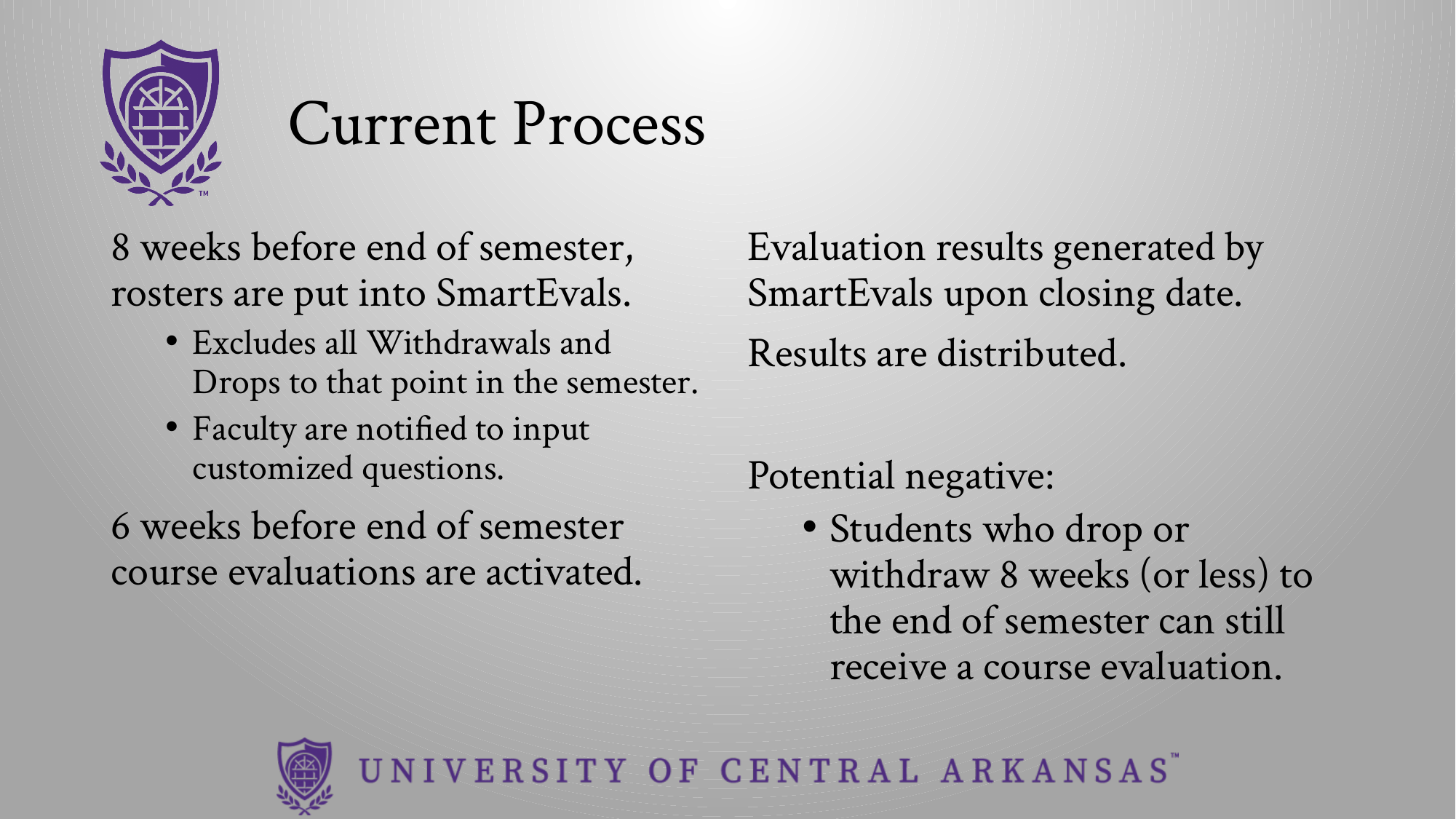

# Current Process
8 weeks before end of semester, rosters are put into SmartEvals.
Excludes all Withdrawals and Drops to that point in the semester.
Faculty are notified to input customized questions.
6 weeks before end of semester course evaluations are activated.

Evaluation results generated by SmartEvals upon closing date.
Results are distributed.

Potential negative:
Students who drop or withdraw 8 weeks (or less) to the end of semester can still receive a course evaluation.